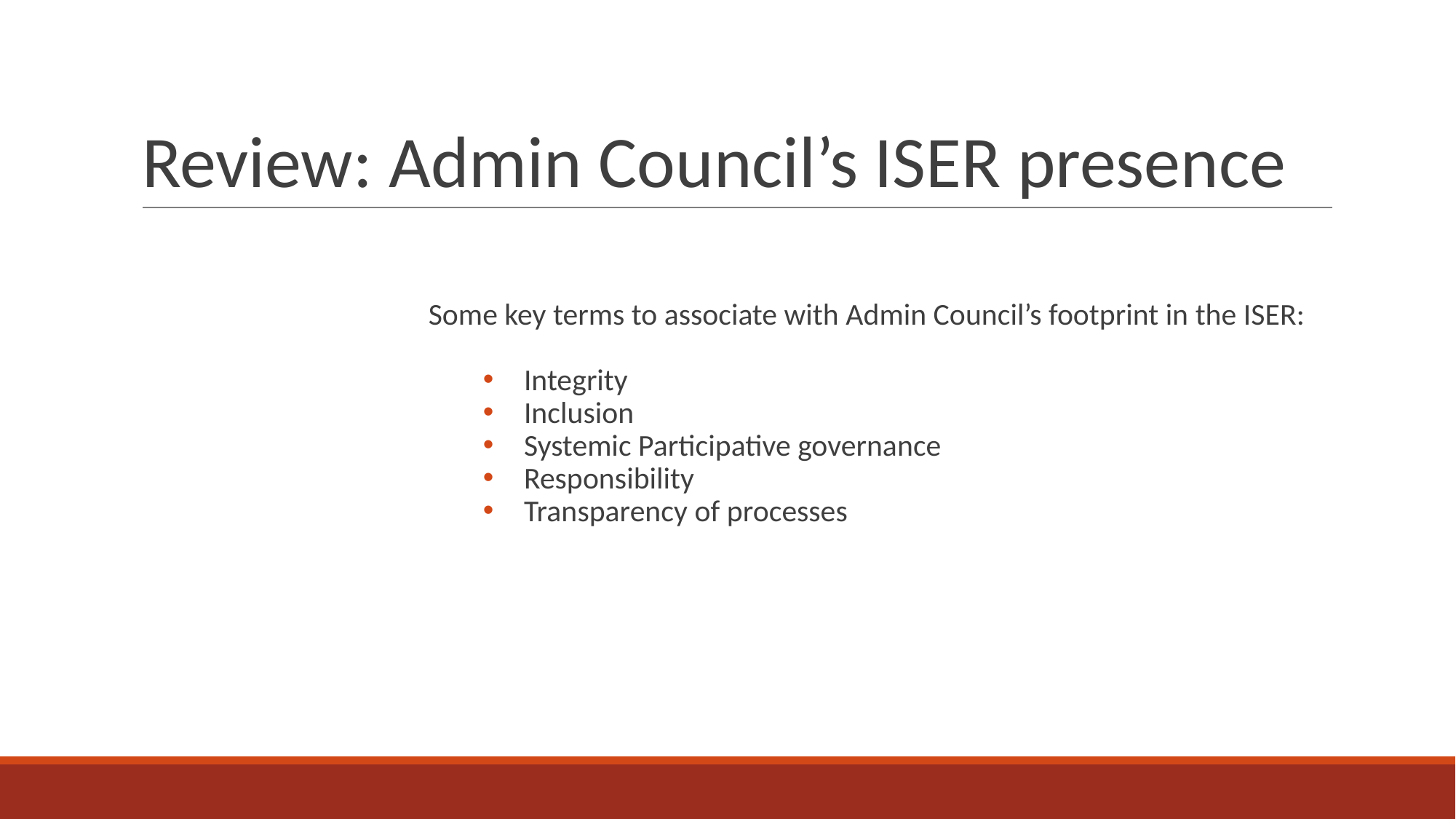

# Review: Admin Council’s ISER presence
Some key terms to associate with Admin Council’s footprint in the ISER:

Integrity
Inclusion
Systemic Participative governance
Responsibility
Transparency of processes